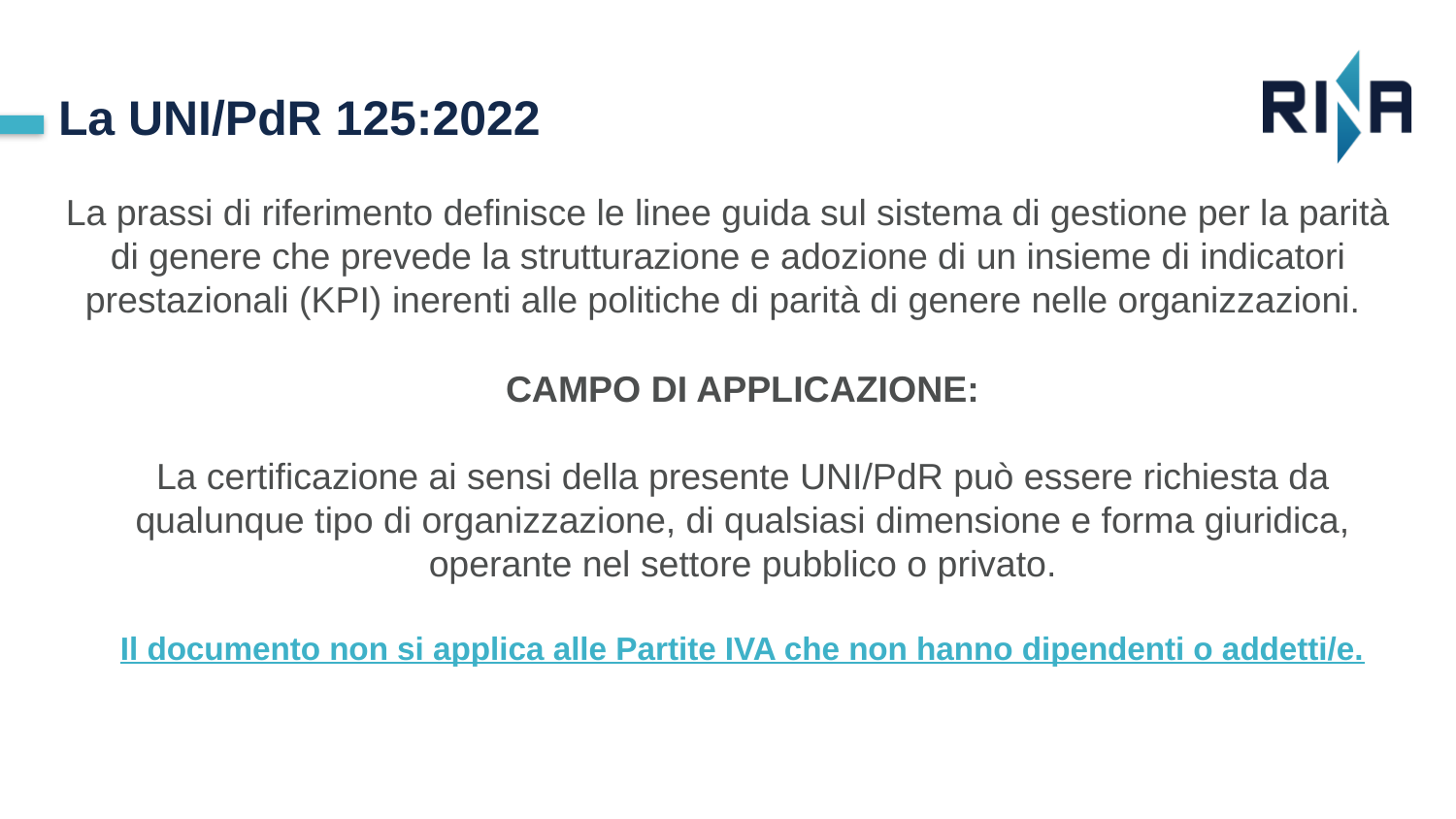

La UNI/PdR 125:2022
La prassi di riferimento definisce le linee guida sul sistema di gestione per la parità di genere che prevede la strutturazione e adozione di un insieme di indicatori prestazionali (KPI) inerenti alle politiche di parità di genere nelle organizzazioni.
CAMPO DI APPLICAZIONE:

La certificazione ai sensi della presente UNI/PdR può essere richiesta da qualunque tipo di organizzazione, di qualsiasi dimensione e forma giuridica, operante nel settore pubblico o privato.

Il documento non si applica alle Partite IVA che non hanno dipendenti o addetti/e.